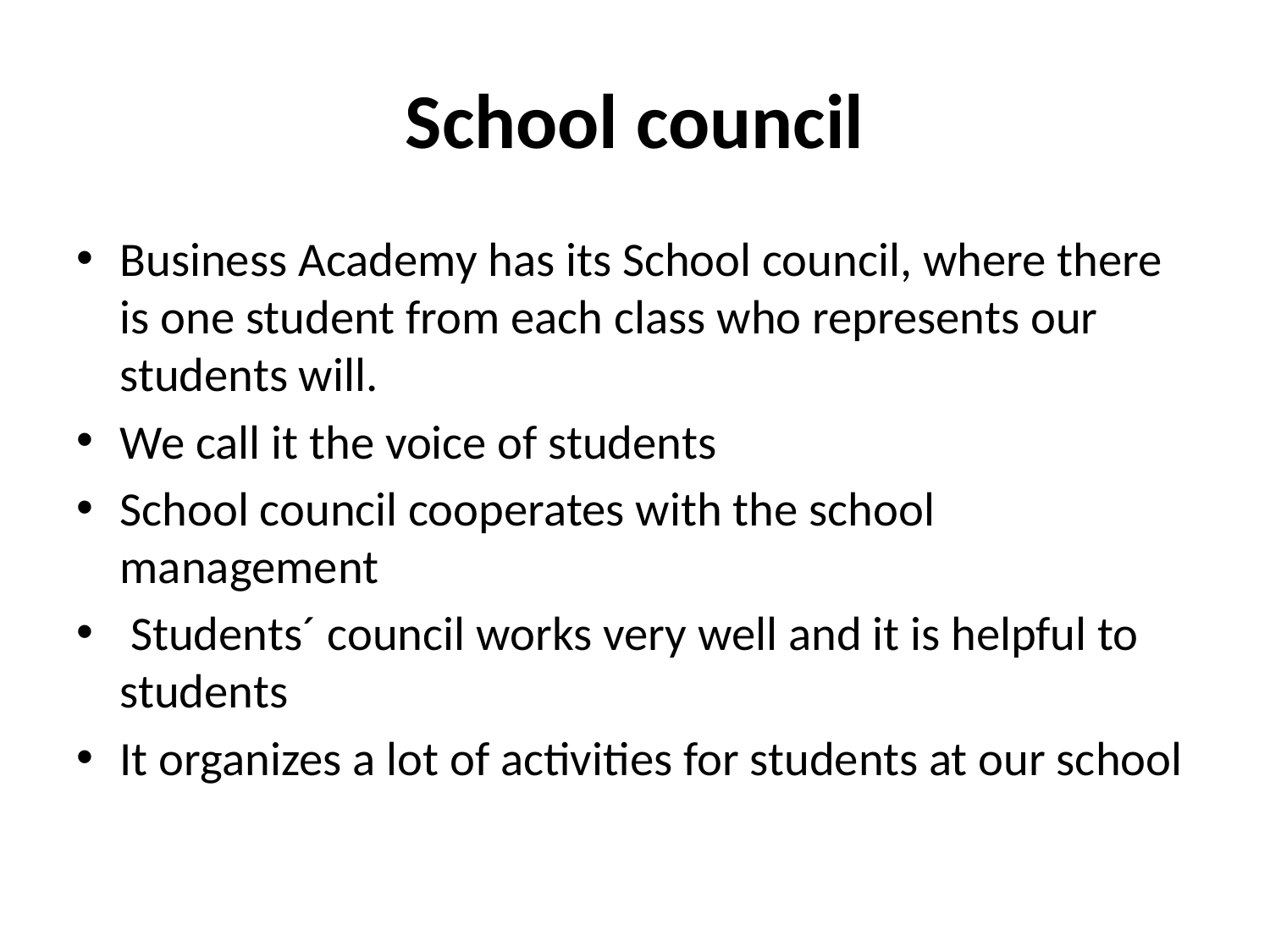

# School council
Business Academy has its School council, where there is one student from each class who represents our students will.
We call it the voice of students
School council cooperates with the school management
 Students´ council works very well and it is helpful to students
It organizes a lot of activities for students at our school